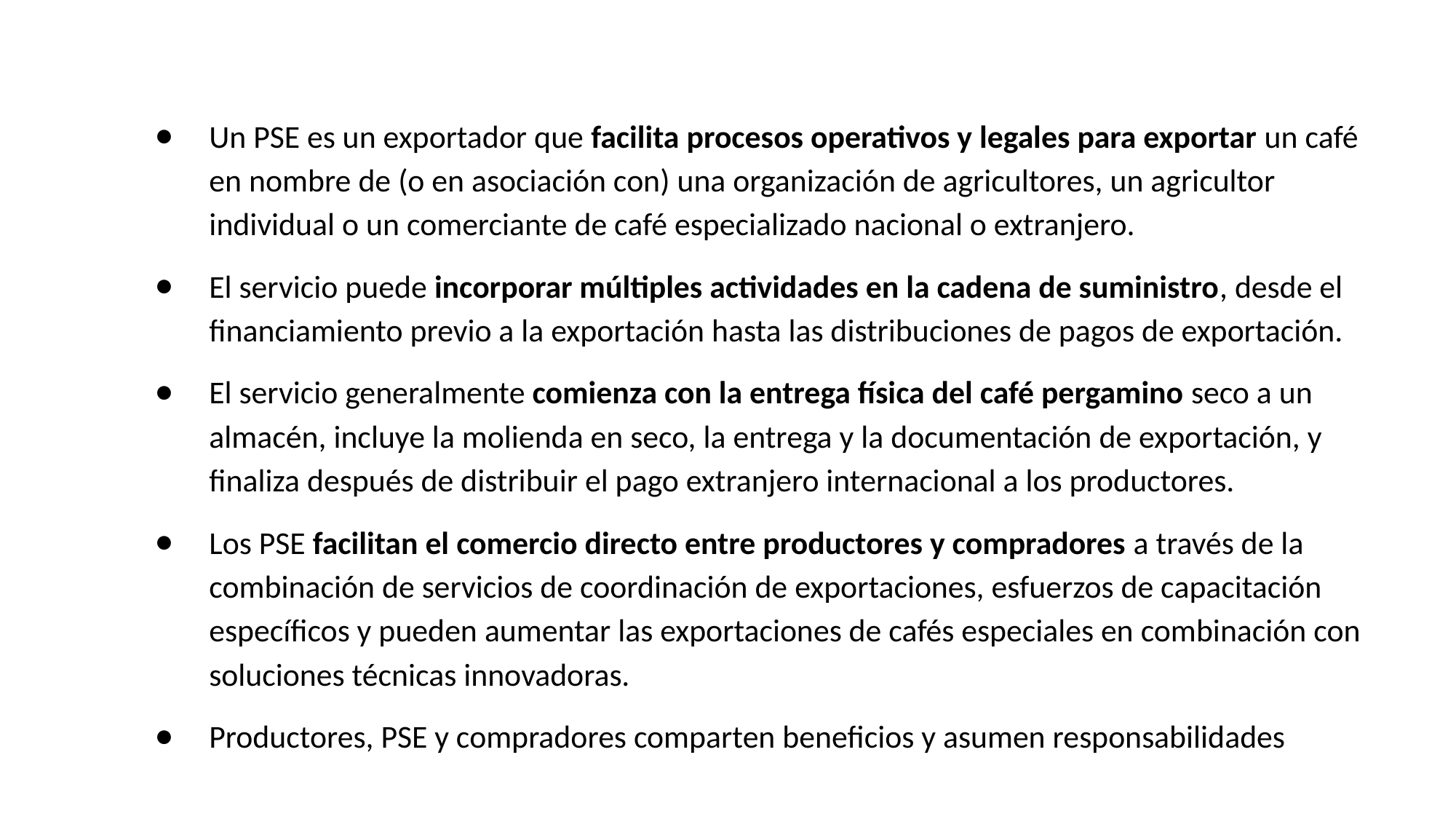

Un PSE es un exportador que facilita procesos operativos y legales para exportar un café en nombre de (o en asociación con) una organización de agricultores, un agricultor individual o un comerciante de café especializado nacional o extranjero.
El servicio puede incorporar múltiples actividades en la cadena de suministro, desde el financiamiento previo a la exportación hasta las distribuciones de pagos de exportación.
El servicio generalmente comienza con la entrega física del café pergamino seco a un almacén, incluye la molienda en seco, la entrega y la documentación de exportación, y finaliza después de distribuir el pago extranjero internacional a los productores.
Los PSE facilitan el comercio directo entre productores y compradores a través de la combinación de servicios de coordinación de exportaciones, esfuerzos de capacitación específicos y pueden aumentar las exportaciones de cafés especiales en combinación con soluciones técnicas innovadoras.
Productores, PSE y compradores comparten beneficios y asumen responsabilidades